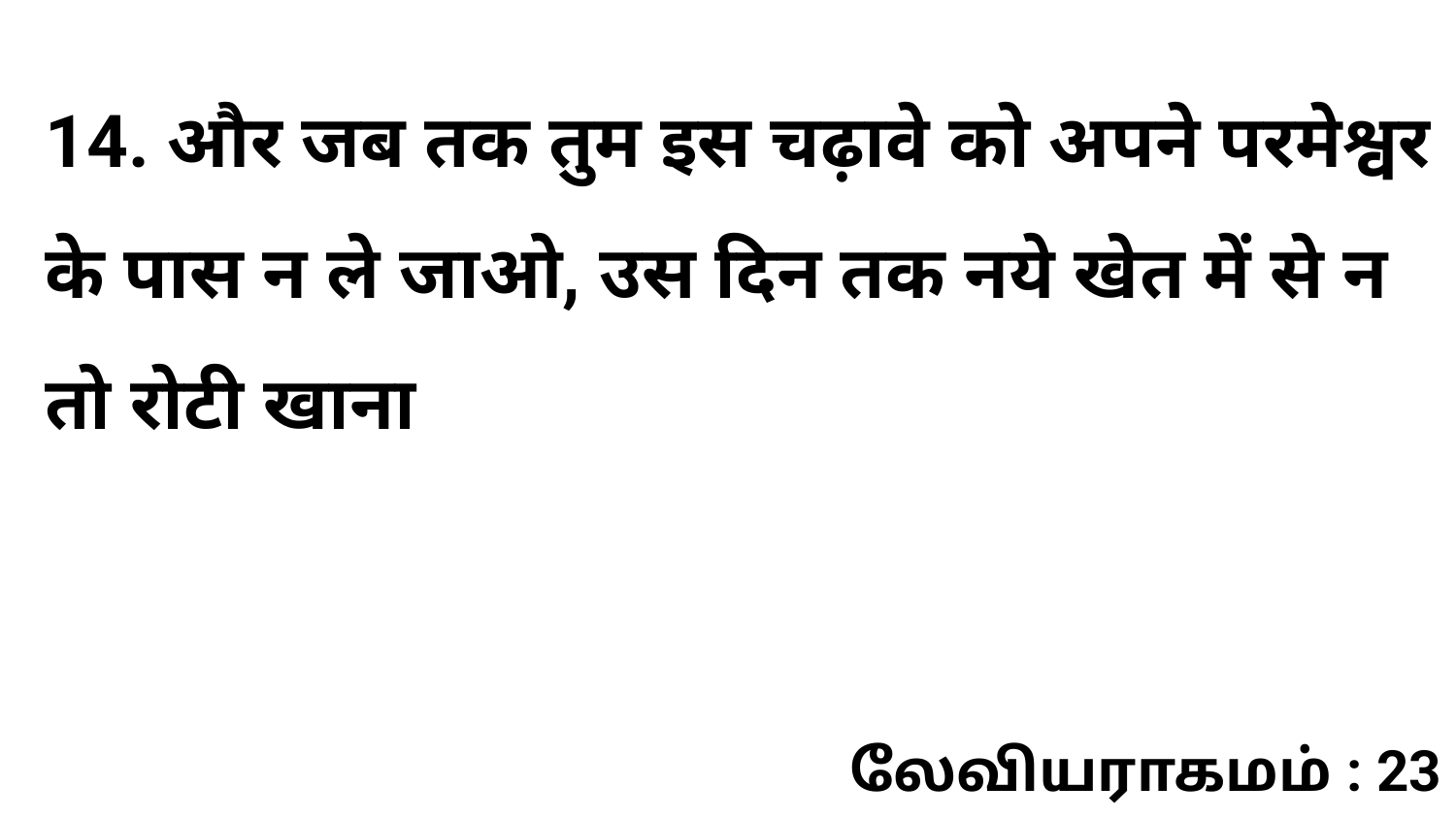

14. और जब तक तुम इस चढ़ावे को अपने परमेश्वर के पास न ले जाओ, उस दिन तक नये खेत में से न तो रोटी खाना
லேவியராகமம் : 23